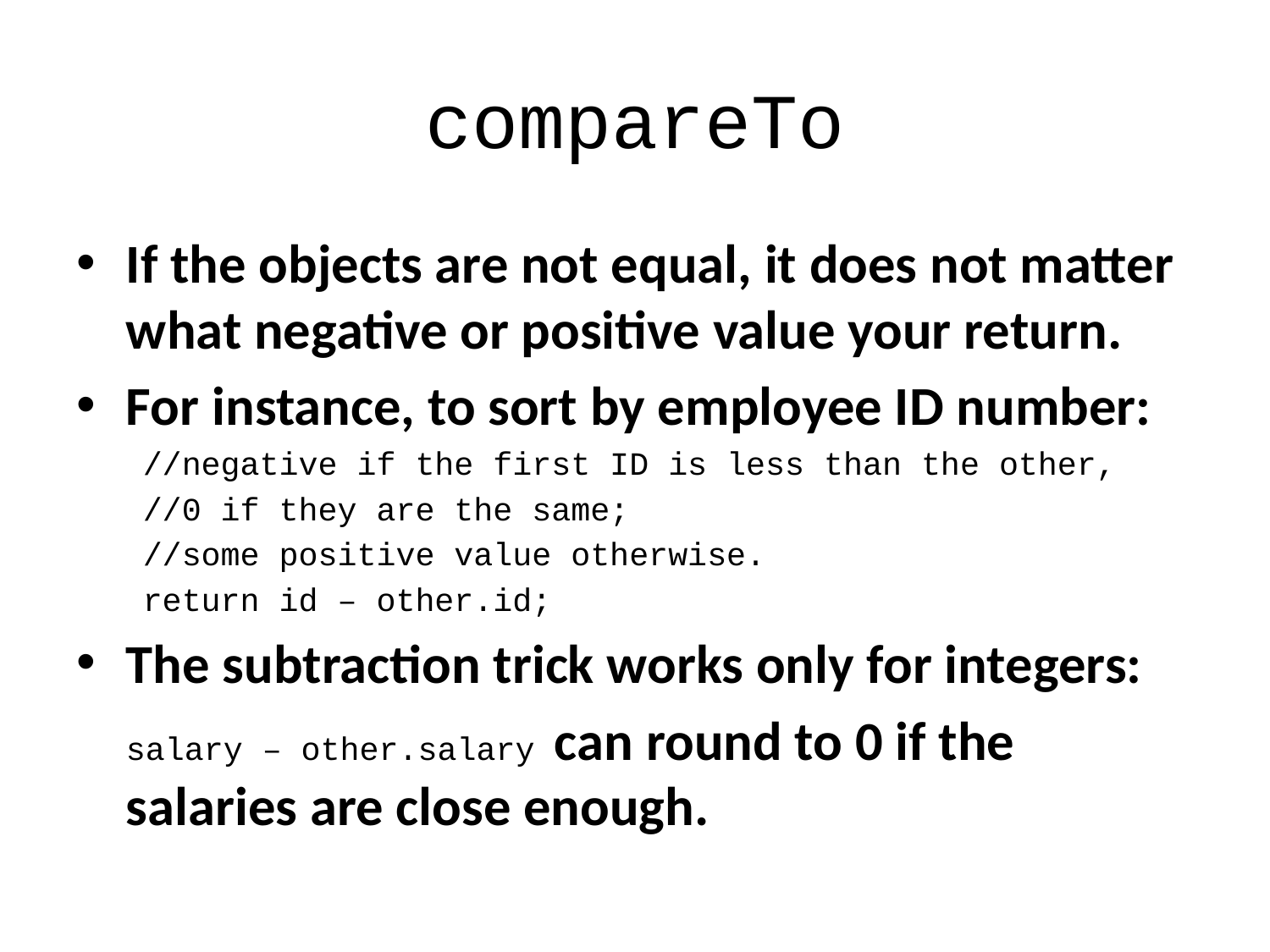

# compareTo
If the objects are not equal, it does not matter what negative or positive value your return.
For instance, to sort by employee ID number:
//negative if the first ID is less than the other,
//0 if they are the same;
//some positive value otherwise.
return id – other.id;
The subtraction trick works only for integers:
	salary – other.salary can round to 0 if the salaries are close enough.